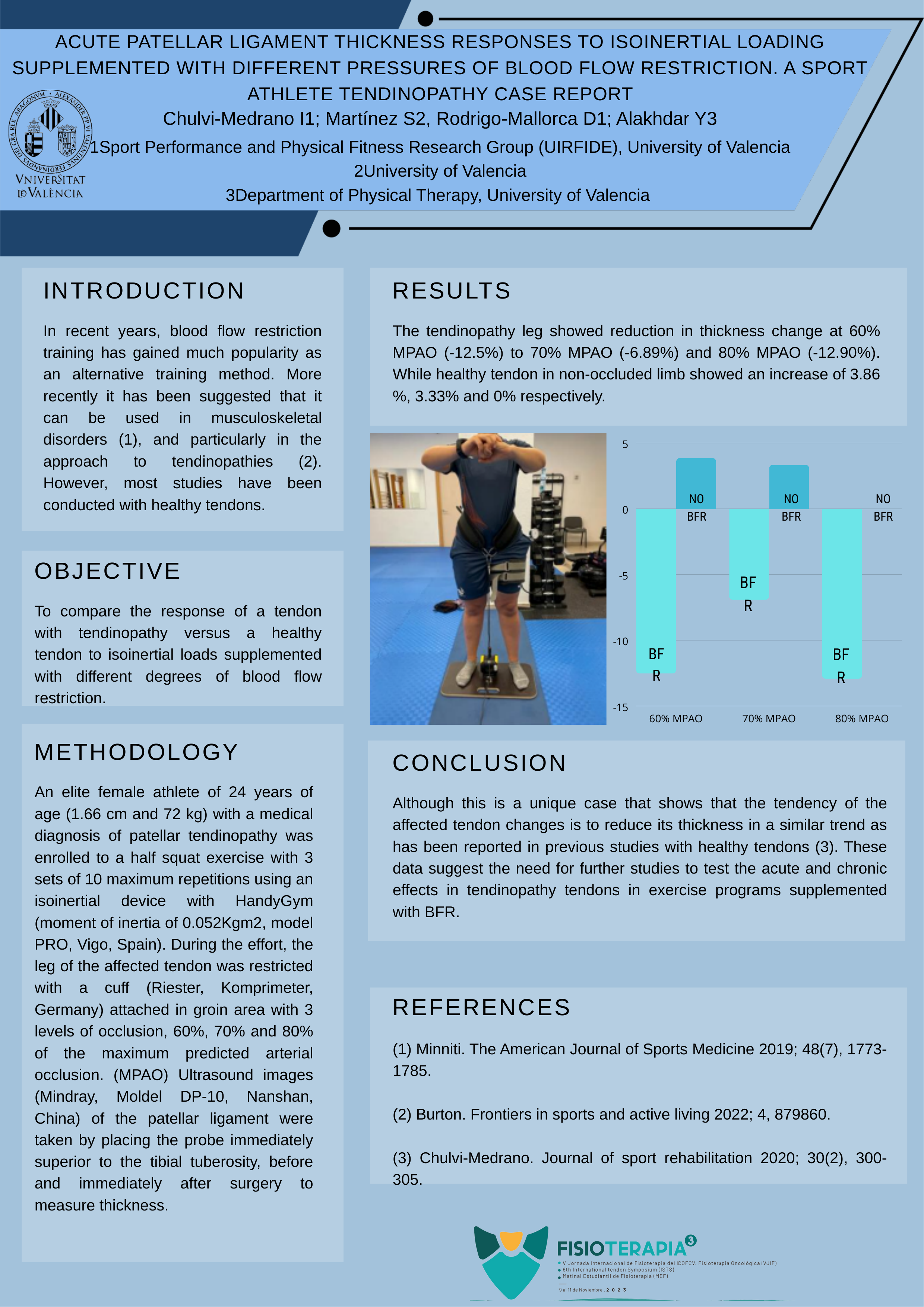

ACUTE PATELLAR LIGAMENT THICKNESS RESPONSES TO ISOINERTIAL LOADING SUPPLEMENTED WITH DIFFERENT PRESSURES OF BLOOD FLOW RESTRICTION. A SPORT ATHLETE TENDINOPATHY CASE REPORT

Chulvi-Medrano I1; Martínez S2, Rodrigo-Mallorca D1; Alakhdar Y3
1Sport Performance and Physical Fitness Research Group (UIRFIDE), University of Valencia
2University of Valencia
3Department of Physical Therapy, University of Valencia

INTRODUCTION
RESULTS
In recent years, blood flow restriction training has gained much popularity as an alternative training method. More recently it has been suggested that it can be used in musculoskeletal disorders (1), and particularly in the approach to tendinopathies (2). However, most studies have been conducted with healthy tendons.
The tendinopathy leg showed reduction in thickness change at 60% MPAO (-12.5%) to 70% MPAO (-6.89%) and 80% MPAO (-12.90%). While healthy tendon in non-occluded limb showed an increase of 3.86 %, 3.33% and 0% respectively.

5

0
-5
-10
-15
60% MPAO
70% MPAO
80% MPAO
NO BFR
NO BFR
NO BFR

OBJECTIVE
BFR
To compare the response of a tendon with tendinopathy versus a healthy tendon to isoinertial loads supplemented with different degrees of blood flow restriction.

BFR
BFR

METHODOLOGY
CONCLUSION
An elite female athlete of 24 years of age (1.66 cm and 72 kg) with a medical diagnosis of patellar tendinopathy was enrolled to a half squat exercise with 3 sets of 10 maximum repetitions using an isoinertial device with HandyGym (moment of inertia of 0.052Kgm2, model PRO, Vigo, Spain). During the effort, the leg of the affected tendon was restricted with a cuff (Riester, Komprimeter, Germany) attached in groin area with 3 levels of occlusion, 60%, 70% and 80% of the maximum predicted arterial occlusion. (MPAO) Ultrasound images (Mindray, Moldel DP-10, Nanshan, China) of the patellar ligament were taken by placing the probe immediately superior to the tibial tuberosity, before and immediately after surgery to measure thickness.

Although this is a unique case that shows that the tendency of the affected tendon changes is to reduce its thickness in a similar trend as has been reported in previous studies with healthy tendons (3). These data suggest the need for further studies to test the acute and chronic effects in tendinopathy tendons in exercise programs supplemented with BFR.

REFERENCES
(1) Minniti. The American Journal of Sports Medicine 2019; 48(7), 1773-1785.

(2) Burton. Frontiers in sports and active living 2022; 4, 879860.

(3) Chulvi-Medrano. Journal of sport rehabilitation 2020; 30(2), 300-305.